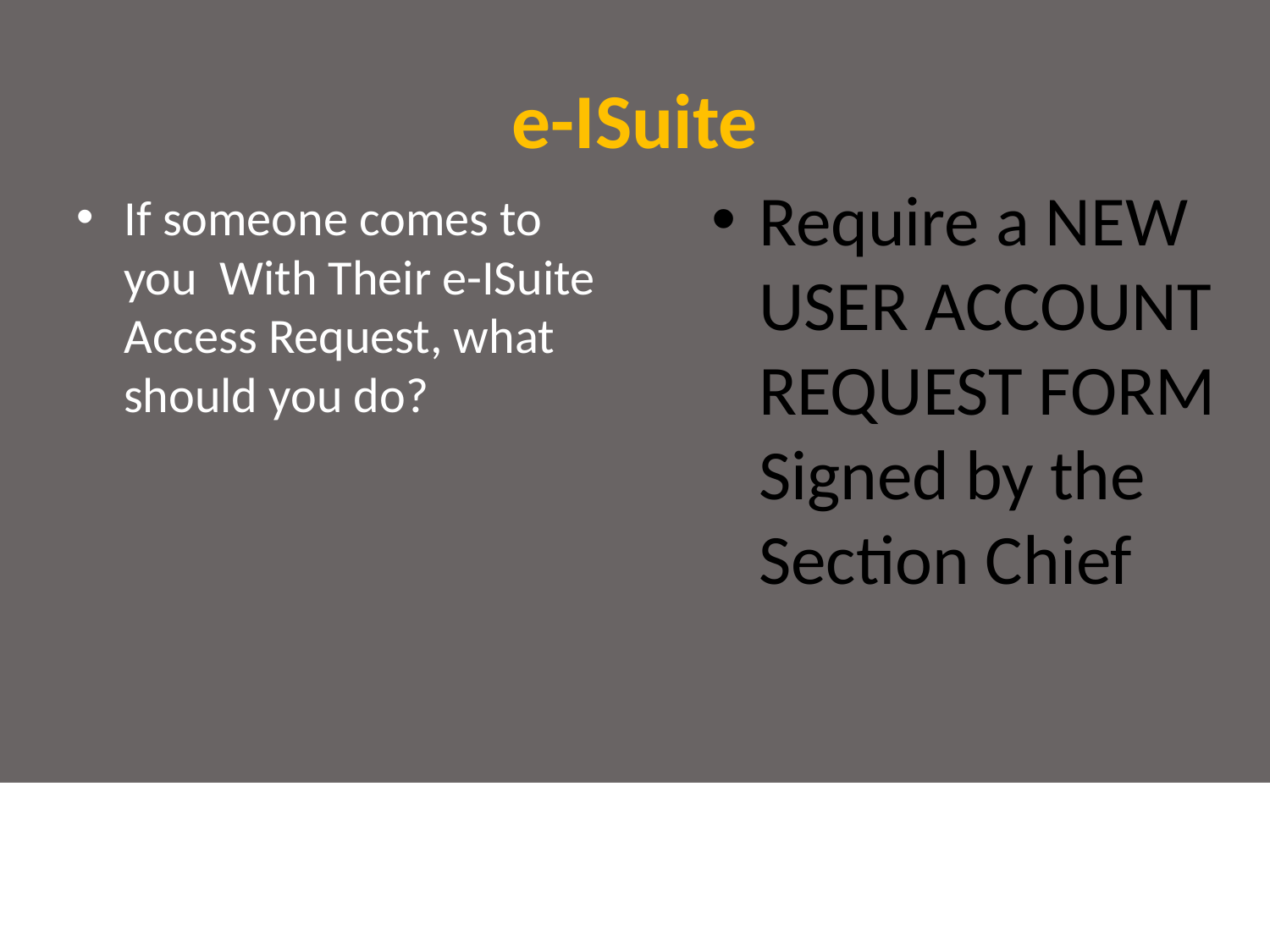

# e-ISuite
Require a NEW USER ACCOUNT REQUEST FORM Signed by the Section Chief
If someone comes to you  With Their e-ISuite Access Request, what should you do?